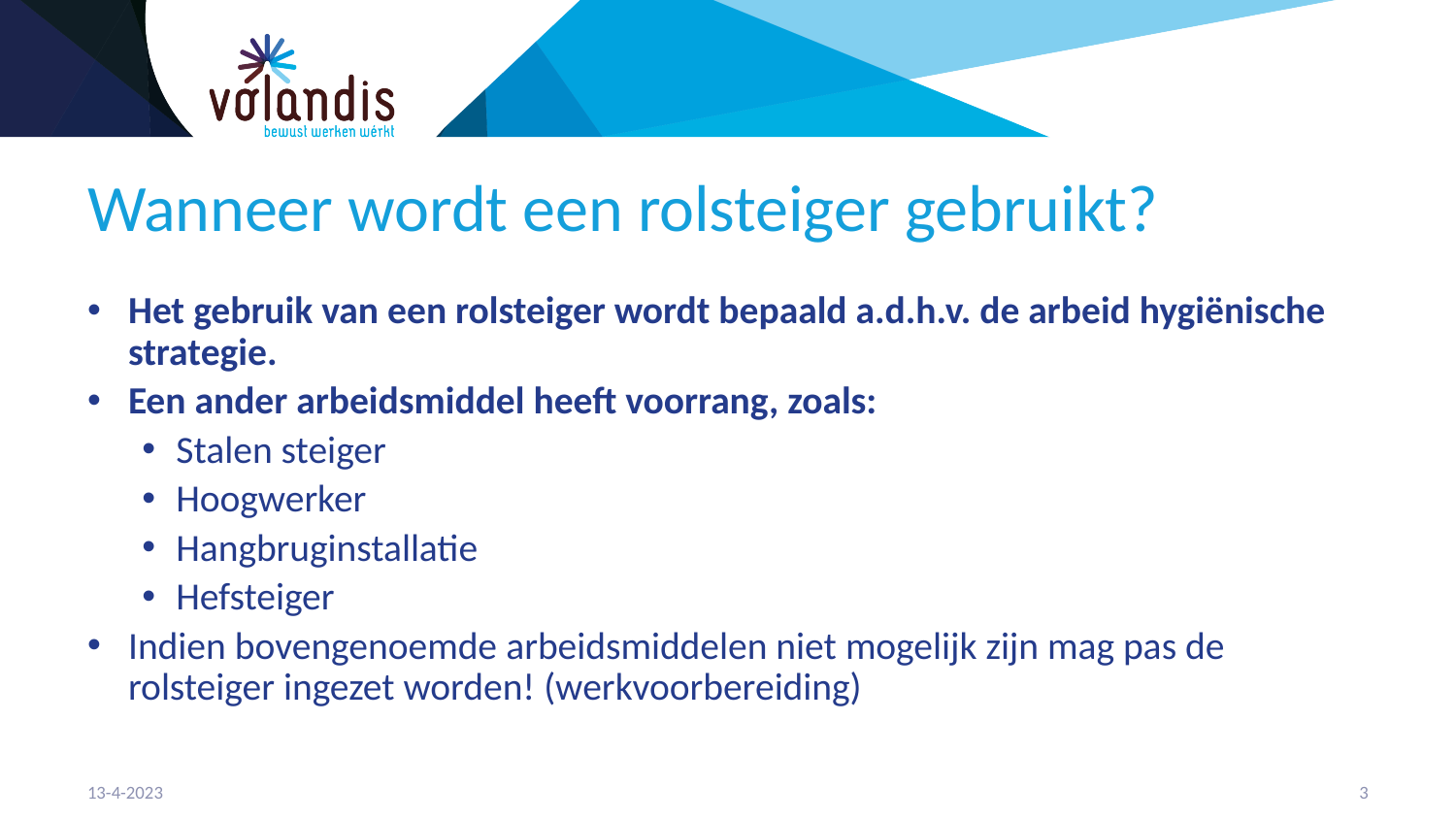

# Wanneer wordt een rolsteiger gebruikt?
Het gebruik van een rolsteiger wordt bepaald a.d.h.v. de arbeid hygiënische strategie.
Een ander arbeidsmiddel heeft voorrang, zoals:
Stalen steiger
Hoogwerker
Hangbruginstallatie
Hefsteiger
Indien bovengenoemde arbeidsmiddelen niet mogelijk zijn mag pas de rolsteiger ingezet worden! (werkvoorbereiding)

13-4-2023
3